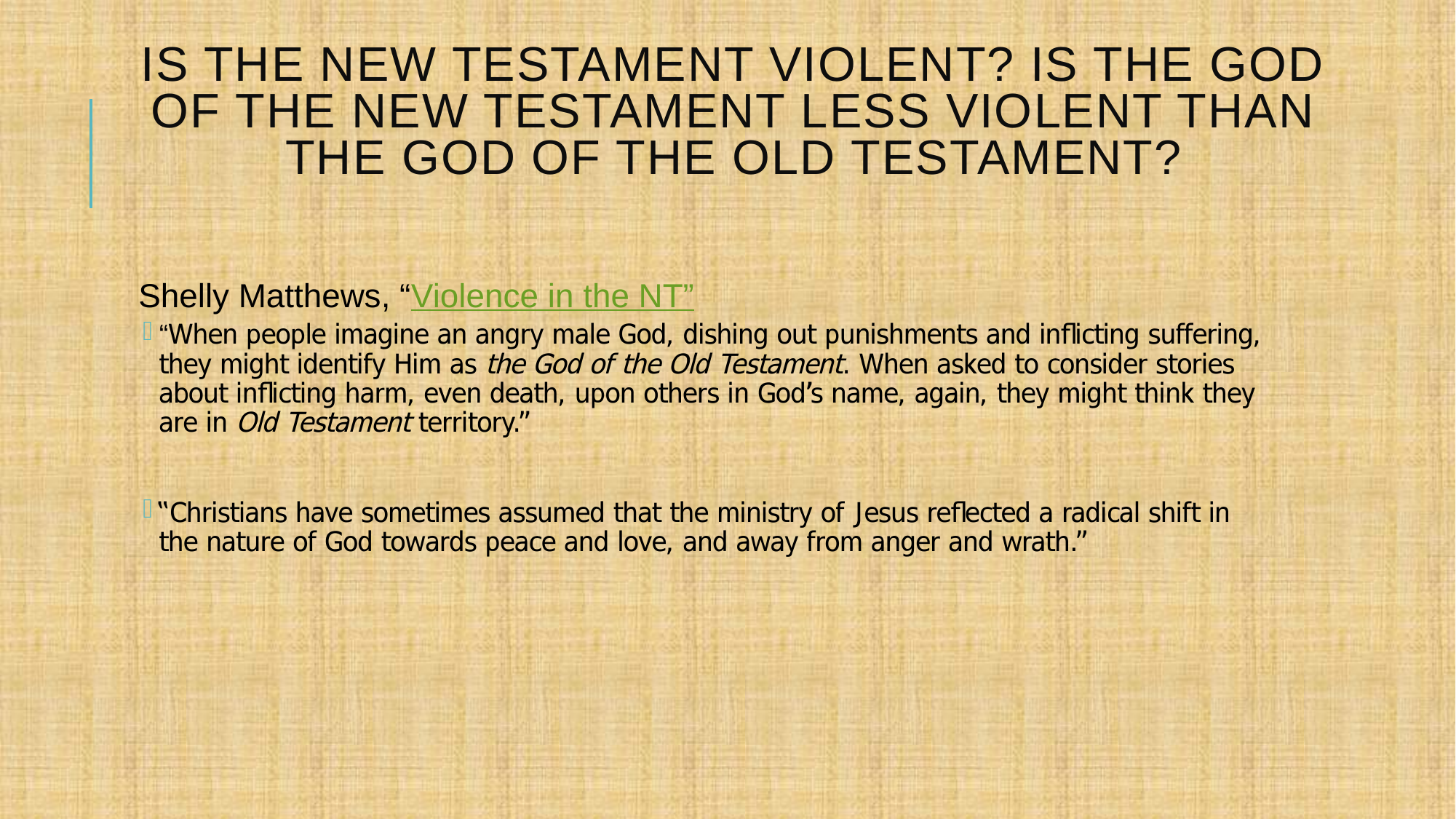

# Is the New Testament violent? Is the God of the New Testament less violent than the God of the Old Testament?
Shelly Matthews, “Violence in the NT”
“When people imagine an angry male God, dishing out punishments and inflicting suffering, they might identify Him as the God of the Old Testament. When asked to consider stories about inflicting harm, even death, upon others in God’s name, again, they might think they are in Old Testament territory.”

“Christians have sometimes assumed that the ministry of Jesus reflected a radical shift in the nature of God towards peace and love, and away from anger and wrath.”